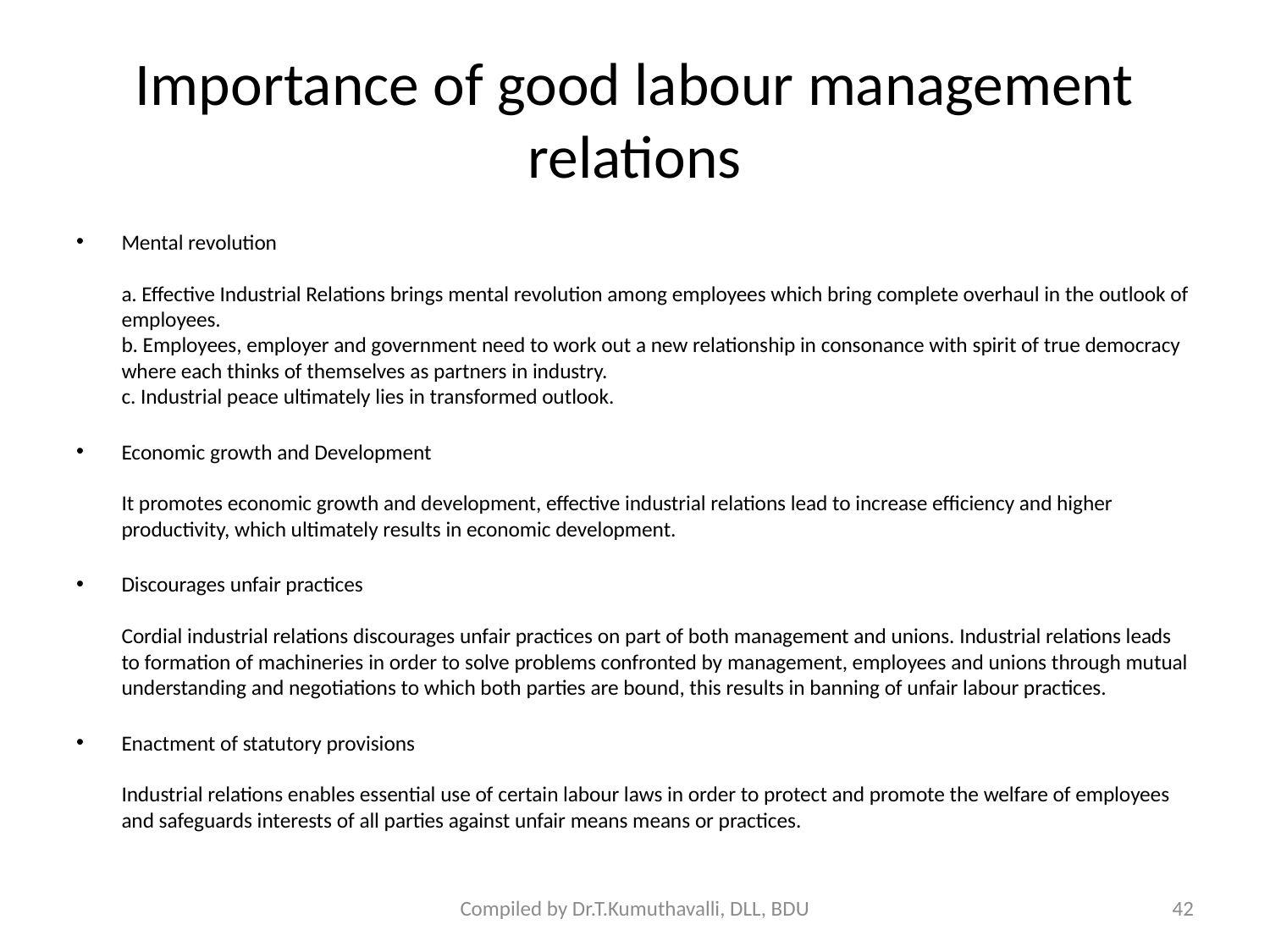

# Importance of good labour management relations
Mental revolution
a. Effective Industrial Relations brings mental revolution among employees which bring complete overhaul in the outlook of employees.
b. Employees, employer and government need to work out a new relationship in consonance with spirit of true democracy where each thinks of themselves as partners in industry.
c. Industrial peace ultimately lies in transformed outlook.
Economic growth and Development
It promotes economic growth and development, effective industrial relations lead to increase efficiency and higher productivity, which ultimately results in economic development.
Discourages unfair practices
Cordial industrial relations discourages unfair practices on part of both management and unions. Industrial relations leads to formation of machineries in order to solve problems confronted by management, employees and unions through mutual understanding and negotiations to which both parties are bound, this results in banning of unfair labour practices.
Enactment of statutory provisions
Industrial relations enables essential use of certain labour laws in order to protect and promote the welfare of employees and safeguards interests of all parties against unfair means means or practices.

Compiled by Dr.T.Kumuthavalli, DLL, BDU
42